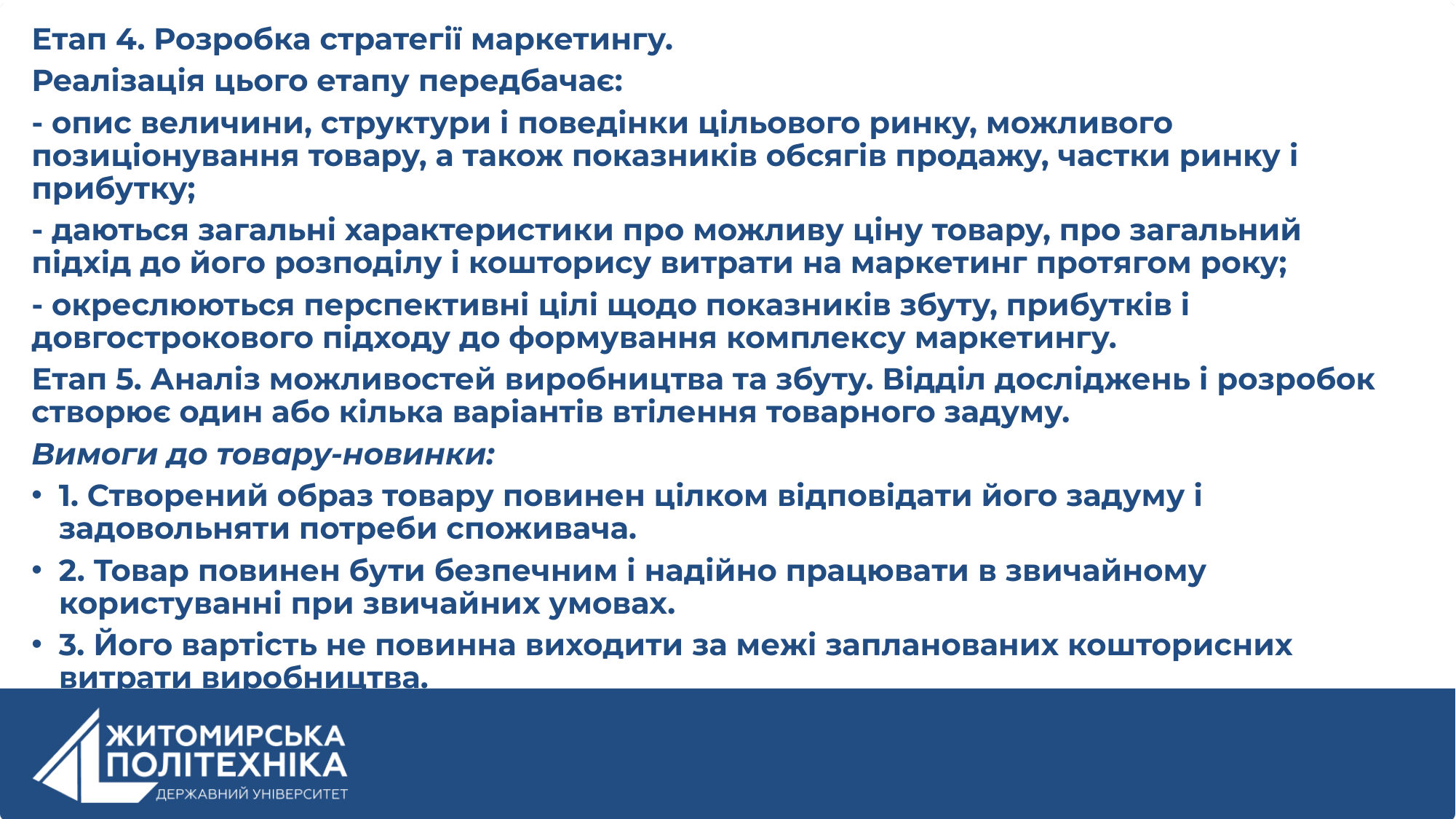

Етап 4. Розробка стратегії маркетингу.
Реалізація цього етапу передбачає:
- опис величини, структури і поведінки цільового ринку, можливого позиціонування товару, а також показників обсягів продажу, частки ринку і прибутку;
- даються загальні характеристики про можливу ціну товару, про загальний підхід до його розподілу і кошторису витрати на маркетинг протягом року;
- окреслюються перспективні цілі щодо показників збуту, прибутків і довгострокового підходу до формування комплексу маркетингу.
Етап 5. Аналіз можливостей виробництва та збуту. Відділ досліджень і розробок створює один або кілька варіантів втілення товарного задуму.
Вимоги до товару-новинки:
1. Створений образ товару повинен цілком відповідати його задуму і задовольняти потреби споживача.
2. Товар повинен бути безпечним і надійно працювати в звичайному користуванні при звичайних умовах.
3. Його вартість не повинна виходити за межі запланованих кошторисних витрати виробництва.